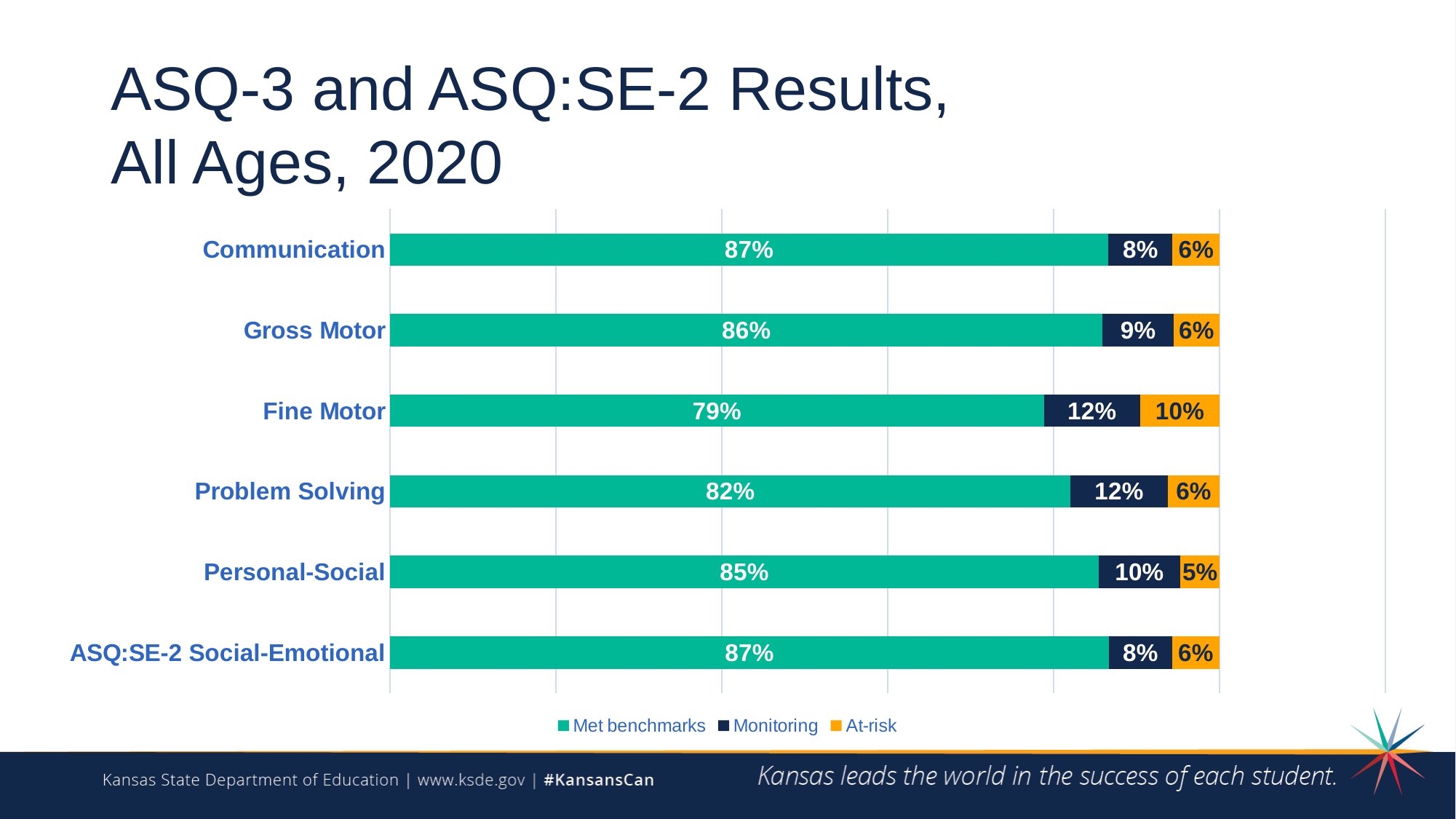

# ASQ-3 and ASQ:SE-2 Results, All Ages, 2020

### Chart

| Category | Met benchmarks | Monitoring | At-risk |
|---|---|---|---|
| ASQ:SE-2 Social-Emotional | 0.8664769577589712 | 0.0761668945637311 | 0.057356147677297756 |
| Personal-Social | 0.8540777002395584 | 0.09849668437315558 | 0.04742561538728605 |
| Problem Solving | 0.8204967865207573 | 0.11669272190376932 | 0.06281049157547333 |
| Fine Motor | 0.7882009589326663 | 0.11576679869362796 | 0.09603224237370579 |
| Gross Motor | 0.858908914122999 | 0.08542556516303781 | 0.05566552071396326 |
| Communication | 0.86568978089517 | 0.0775721379214556 | 0.05673808118337442 |